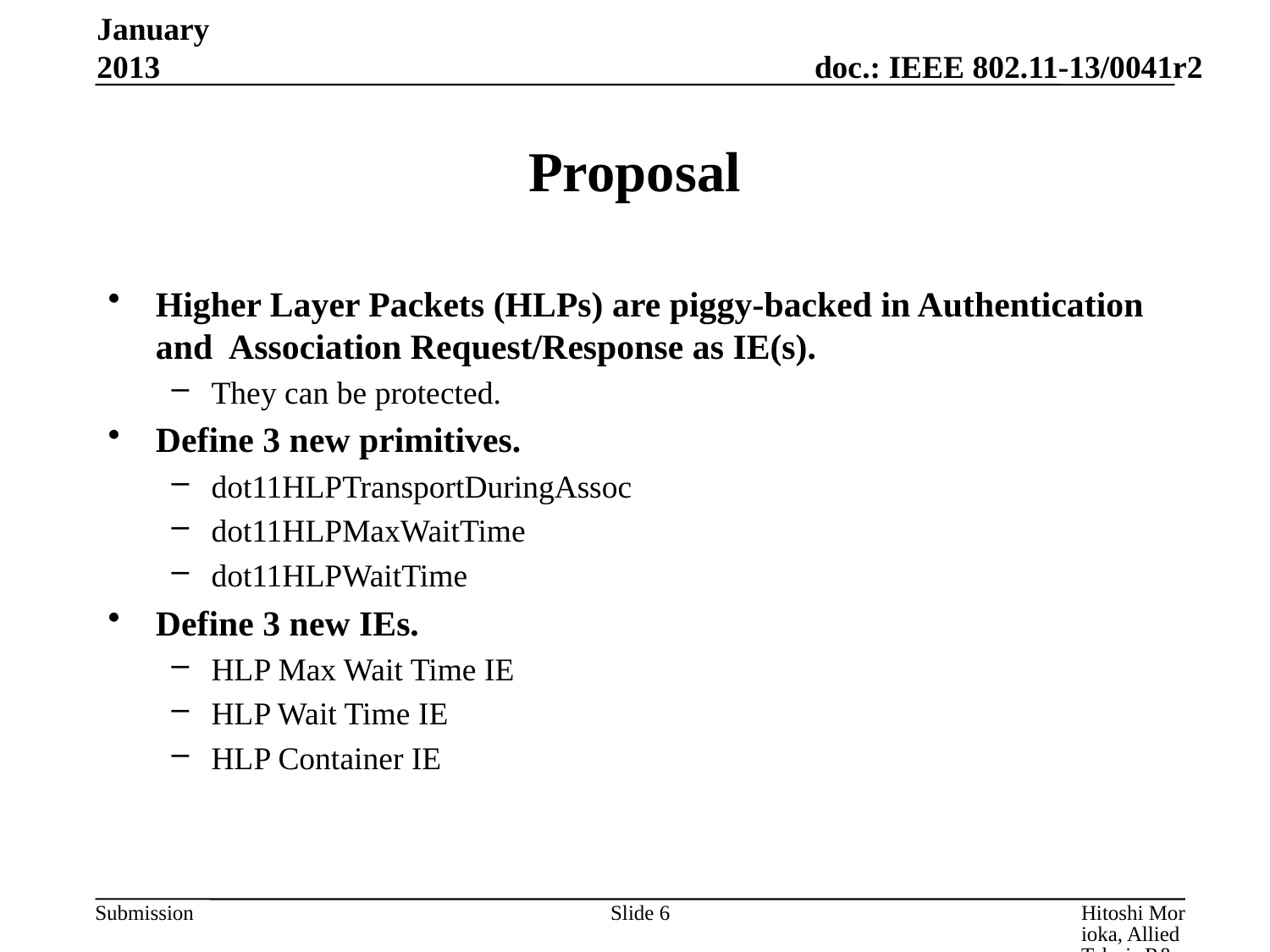

January 2013
# Proposal
Higher Layer Packets (HLPs) are piggy-backed in Authentication and  Association Request/Response as IE(s).
They can be protected.
Define 3 new primitives.
dot11HLPTransportDuringAssoc
dot11HLPMaxWaitTime
dot11HLPWaitTime
Define 3 new IEs.
HLP Max Wait Time IE
HLP Wait Time IE
HLP Container IE
Slide 6
Hitoshi Morioka, Allied Telesis R&D Center